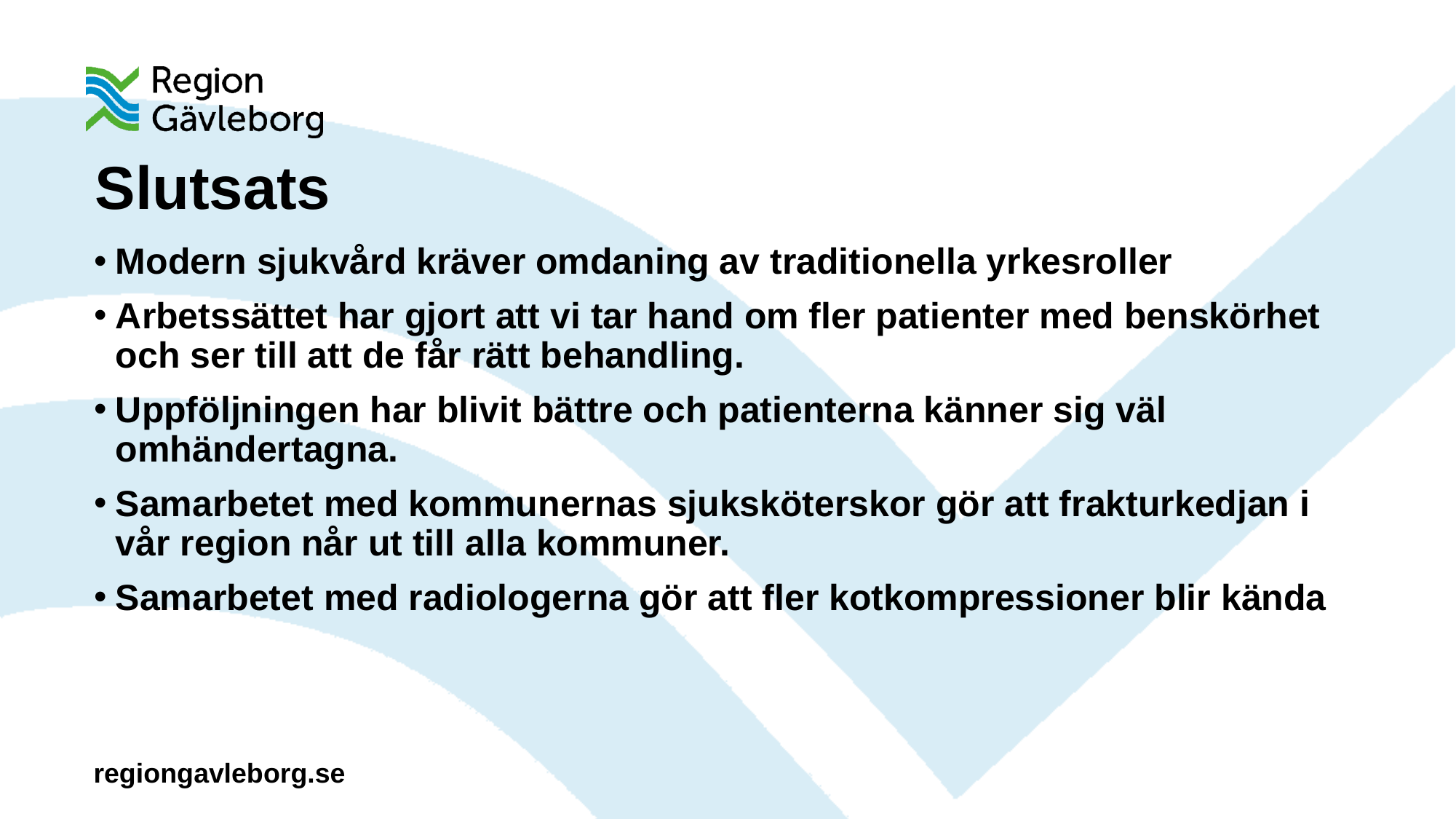

# Slutsats
Modern sjukvård kräver omdaning av traditionella yrkesroller
Arbetssättet har gjort att vi tar hand om fler patienter med benskörhet och ser till att de får rätt behandling.
Uppföljningen har blivit bättre och patienterna känner sig väl omhändertagna.
Samarbetet med kommunernas sjuksköterskor gör att frakturkedjan i vår region når ut till alla kommuner.
Samarbetet med radiologerna gör att fler kotkompressioner blir kända